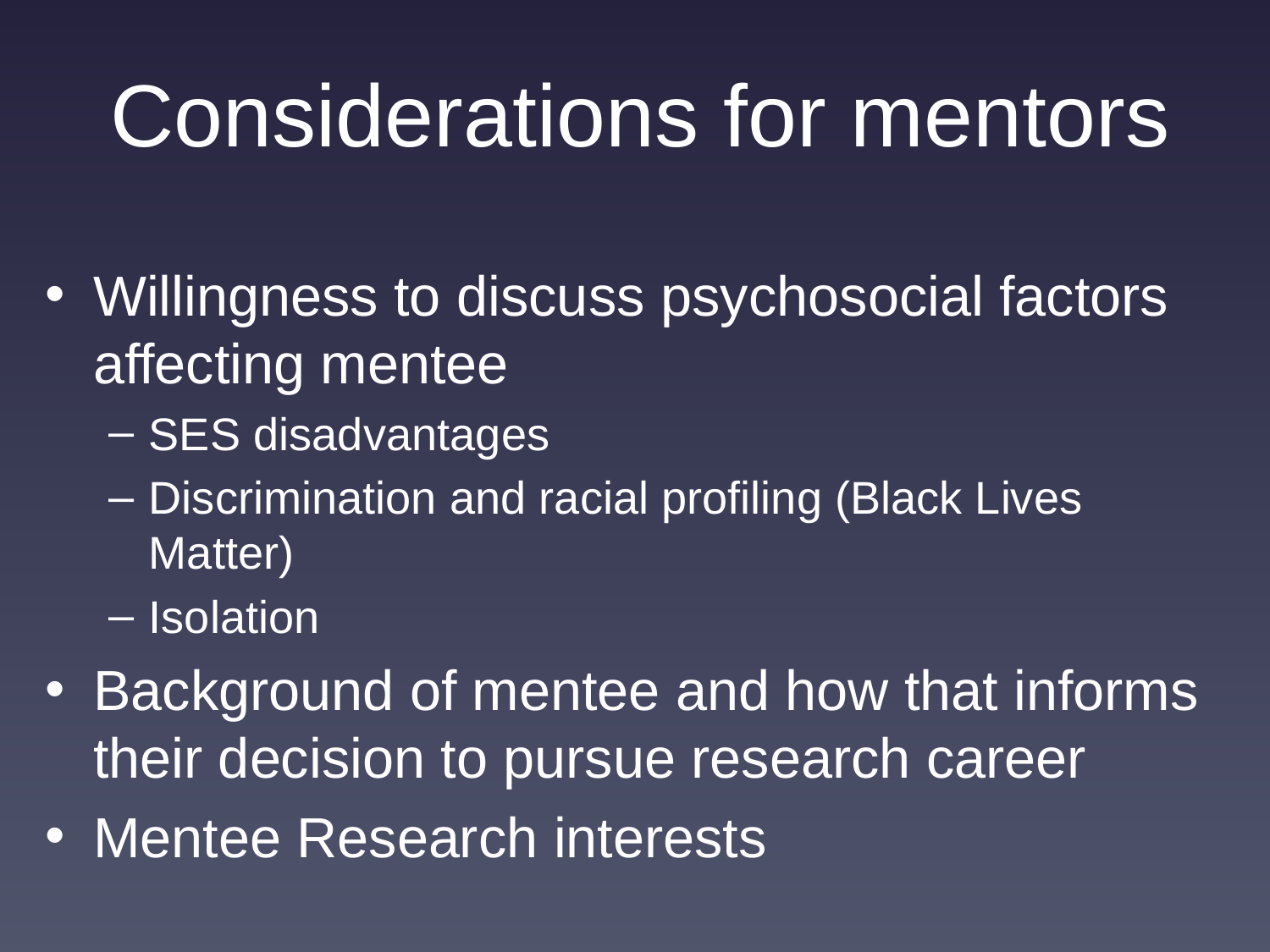

# Considerations for mentors
Willingness to discuss psychosocial factors affecting mentee
SES disadvantages
Discrimination and racial profiling (Black Lives Matter)
Isolation
Background of mentee and how that informs their decision to pursue research career
Mentee Research interests